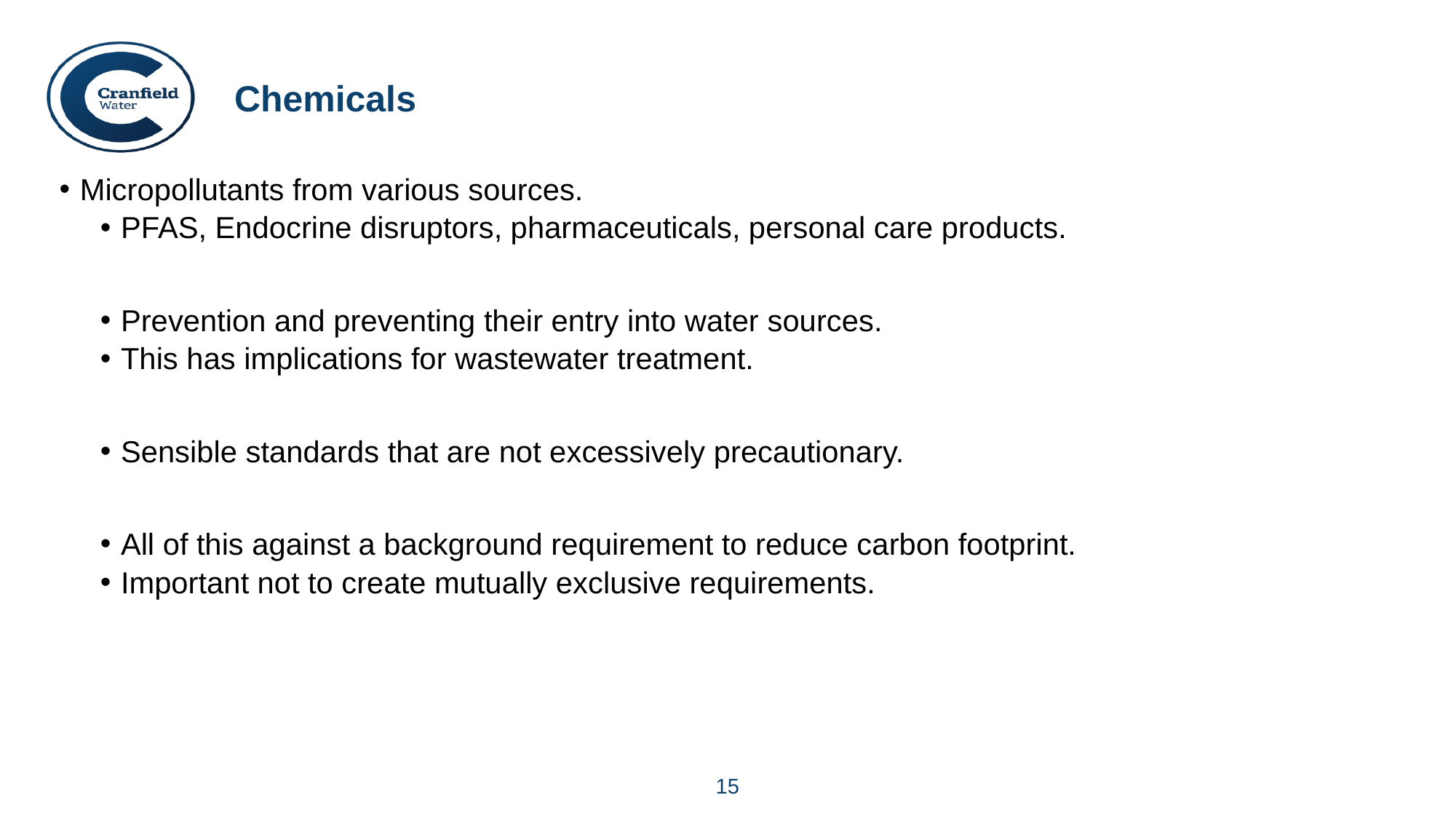

# Chemicals
Micropollutants from various sources.
PFAS, Endocrine disruptors, pharmaceuticals, personal care products.

Prevention and preventing their entry into water sources.
This has implications for wastewater treatment.

Sensible standards that are not excessively precautionary.

All of this against a background requirement to reduce carbon footprint.
Important not to create mutually exclusive requirements.